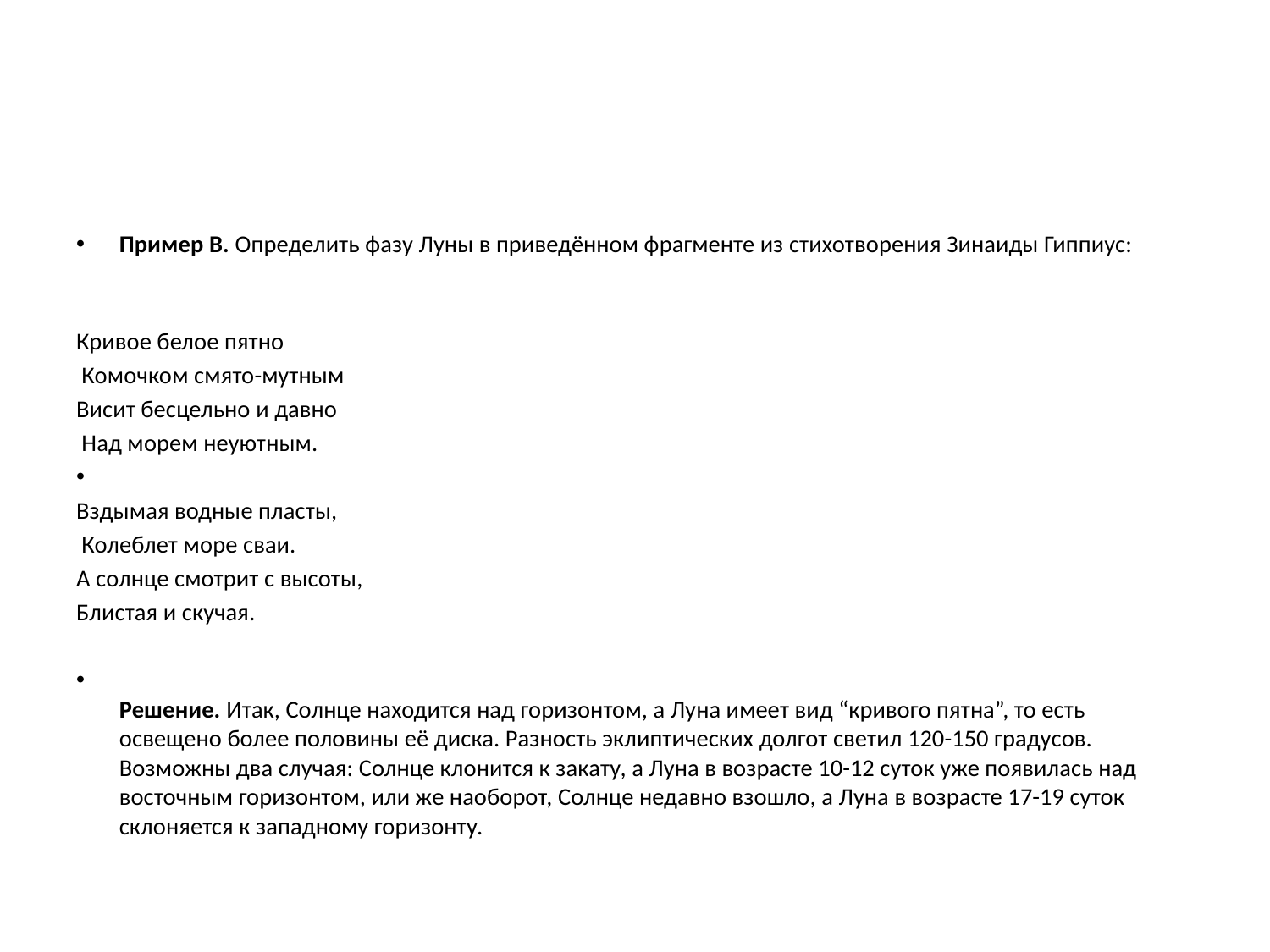

#
Пример В. Определить фазу Луны в приведённом фрагменте из стихотворения Зинаиды Гиппиус:

Кривое белое пятно
 Комочком смято-мутным
Висит бесцельно и давно
 Над морем неуютным.

Вздымая водные пласты,
 Колеблет море сваи.
А солнце смотрит с высоты,
Блистая и скучая.

Решение. Итак, Солнце находится над горизонтом, а Луна имеет вид “кривого пятна”, то есть освещено более половины её диска. Разность эклиптических долгот светил 120-150 градусов. Возможны два случая: Солнце клонится к закату, а Луна в возрасте 10-12 суток уже появилась над восточным горизонтом, или же наоборот, Солнце недавно взошло, а Луна в возрасте 17-19 суток склоняется к западному горизонту.